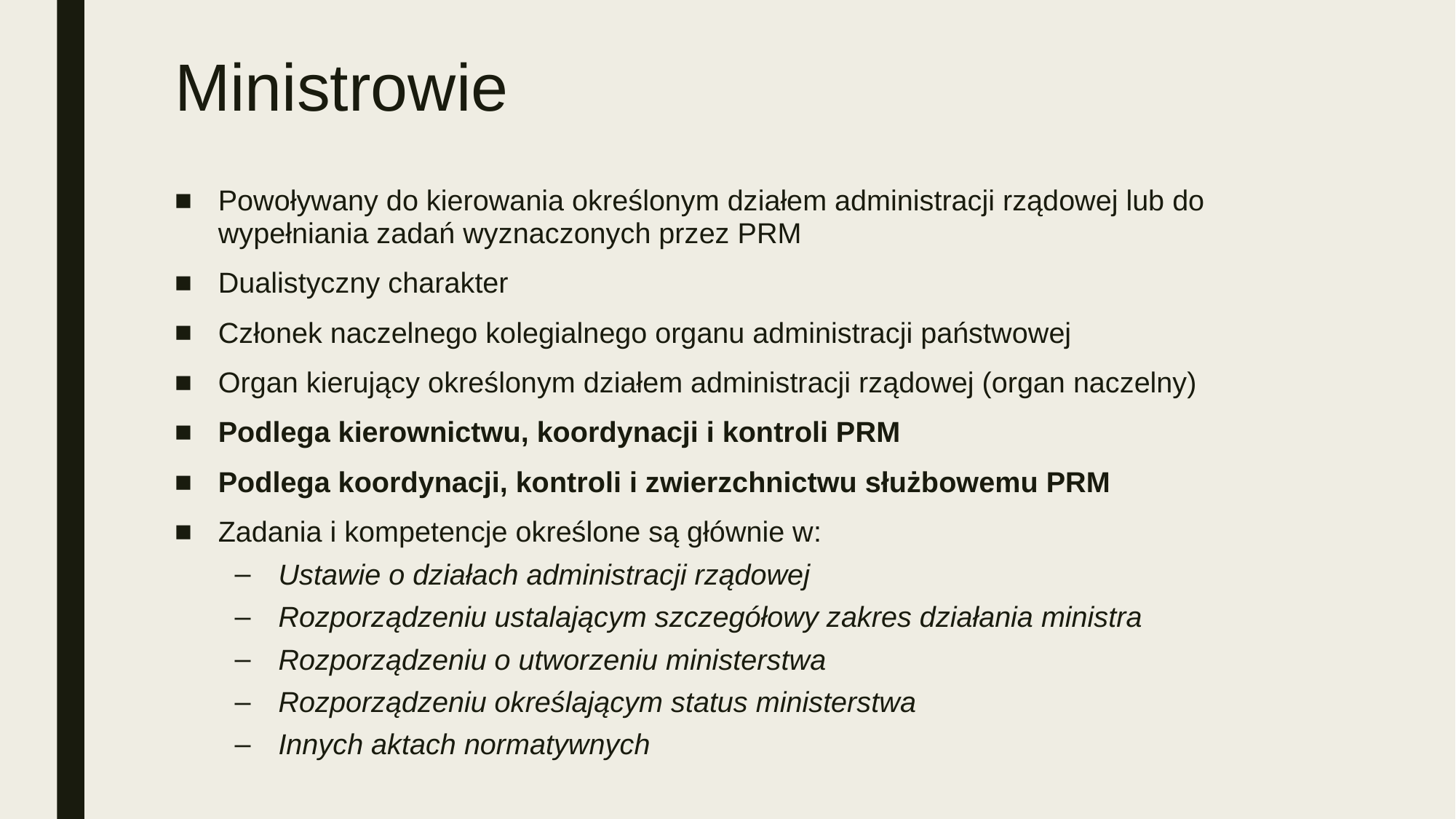

# Ministrowie
Powoływany do kierowania określonym działem administracji rządowej lub do wypełniania zadań wyznaczonych przez PRM
Dualistyczny charakter
Członek naczelnego kolegialnego organu administracji państwowej
Organ kierujący określonym działem administracji rządowej (organ naczelny)
Podlega kierownictwu, koordynacji i kontroli PRM
Podlega koordynacji, kontroli i zwierzchnictwu służbowemu PRM
Zadania i kompetencje określone są głównie w:
Ustawie o działach administracji rządowej
Rozporządzeniu ustalającym szczegółowy zakres działania ministra
Rozporządzeniu o utworzeniu ministerstwa
Rozporządzeniu określającym status ministerstwa
Innych aktach normatywnych